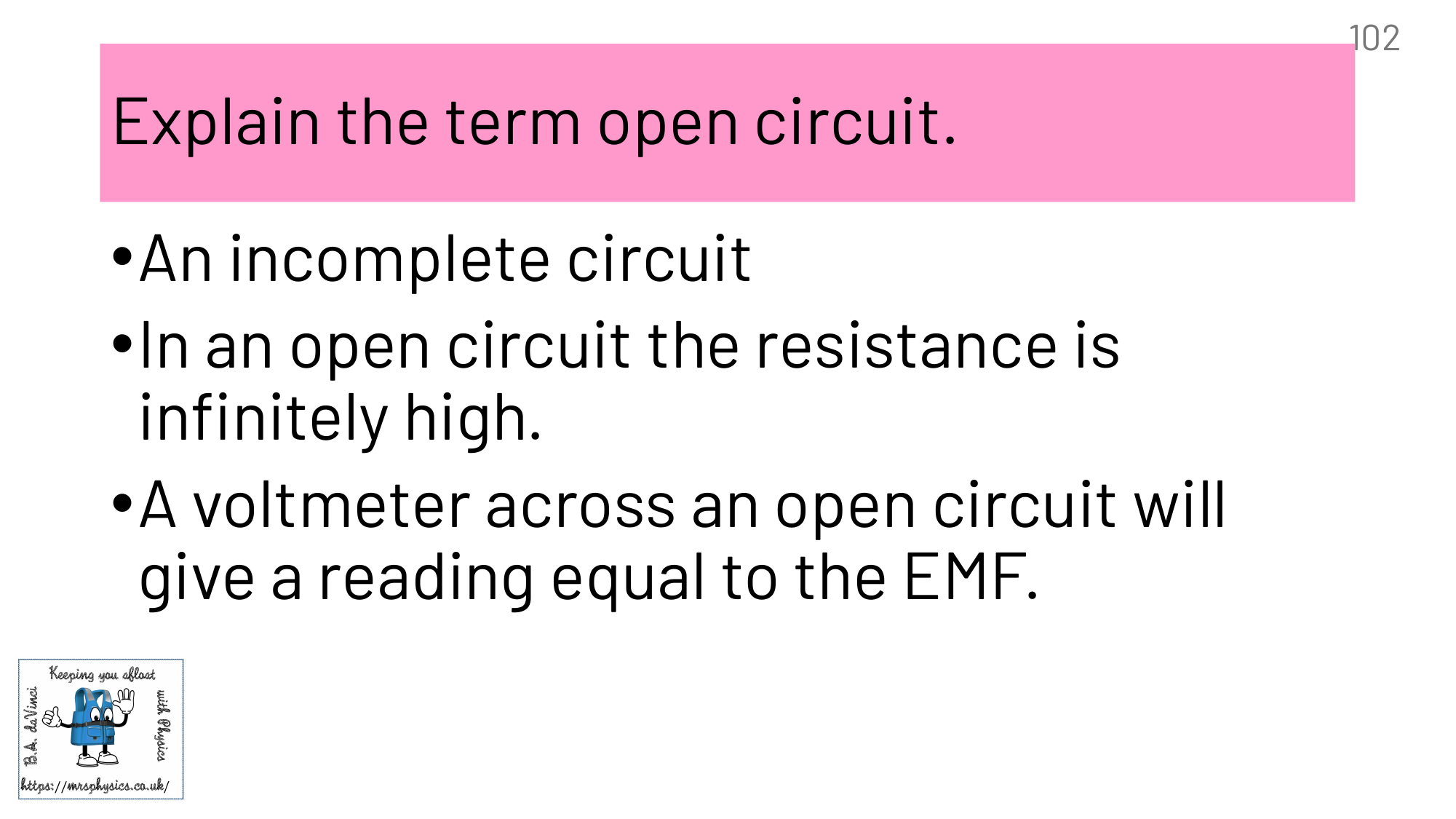

102
# Explain the term open circuit.
An incomplete circuit
In an open circuit the resistance is infinitely high.
A voltmeter across an open circuit will give a reading equal to the EMF.